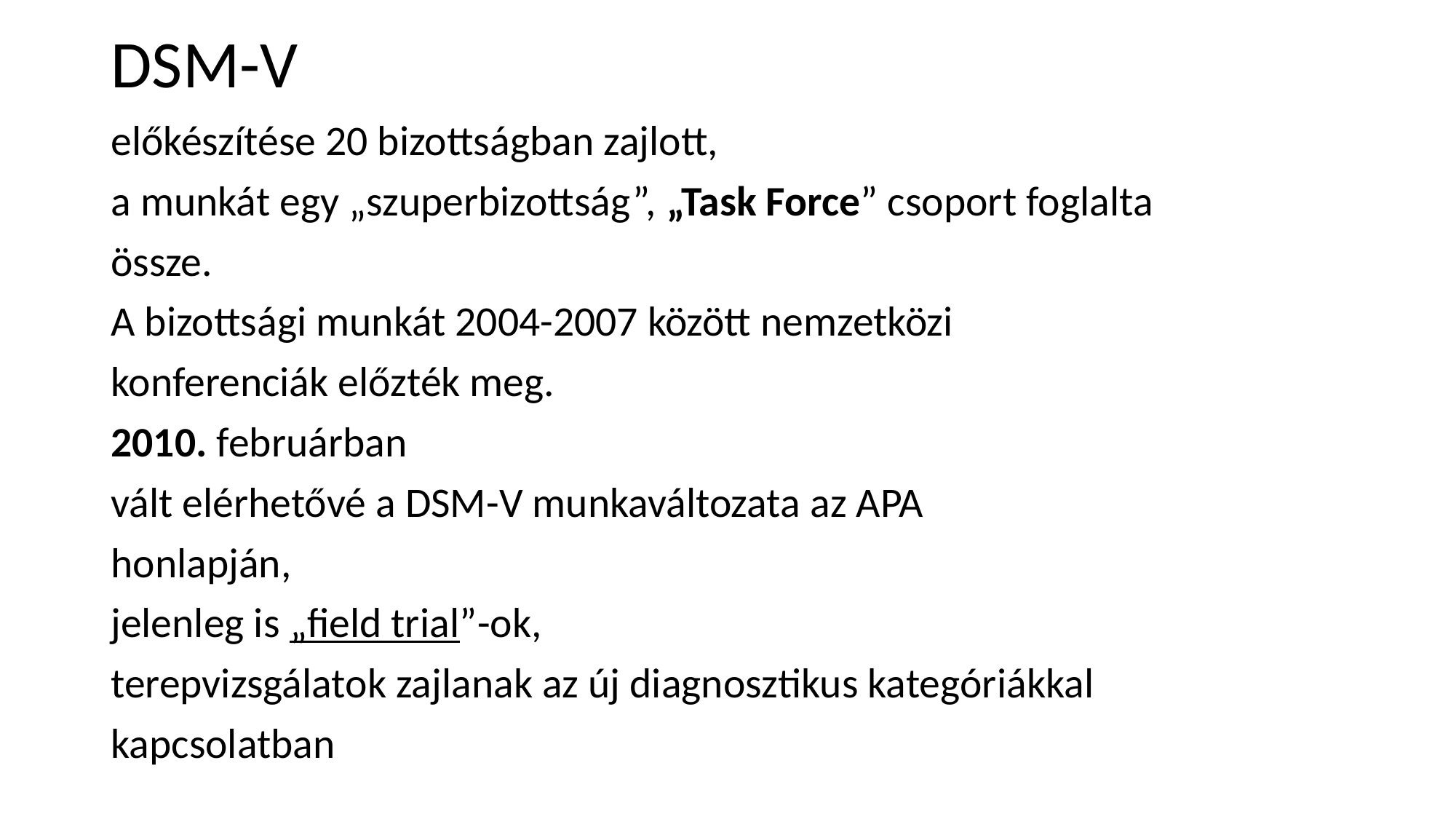

# DSM-V
előkészítése 20 bizottságban zajlott,
a munkát egy „szuperbizottság”, „Task Force” csoport foglalta
össze.
A bizottsági munkát 2004-2007 között nemzetközi
konferenciák előzték meg.
2010. februárban
vált elérhetővé a DSM-V munkaváltozata az APA
honlapján,
jelenleg is „field trial”-ok,
terepvizsgálatok zajlanak az új diagnosztikus kategóriákkal
kapcsolatban